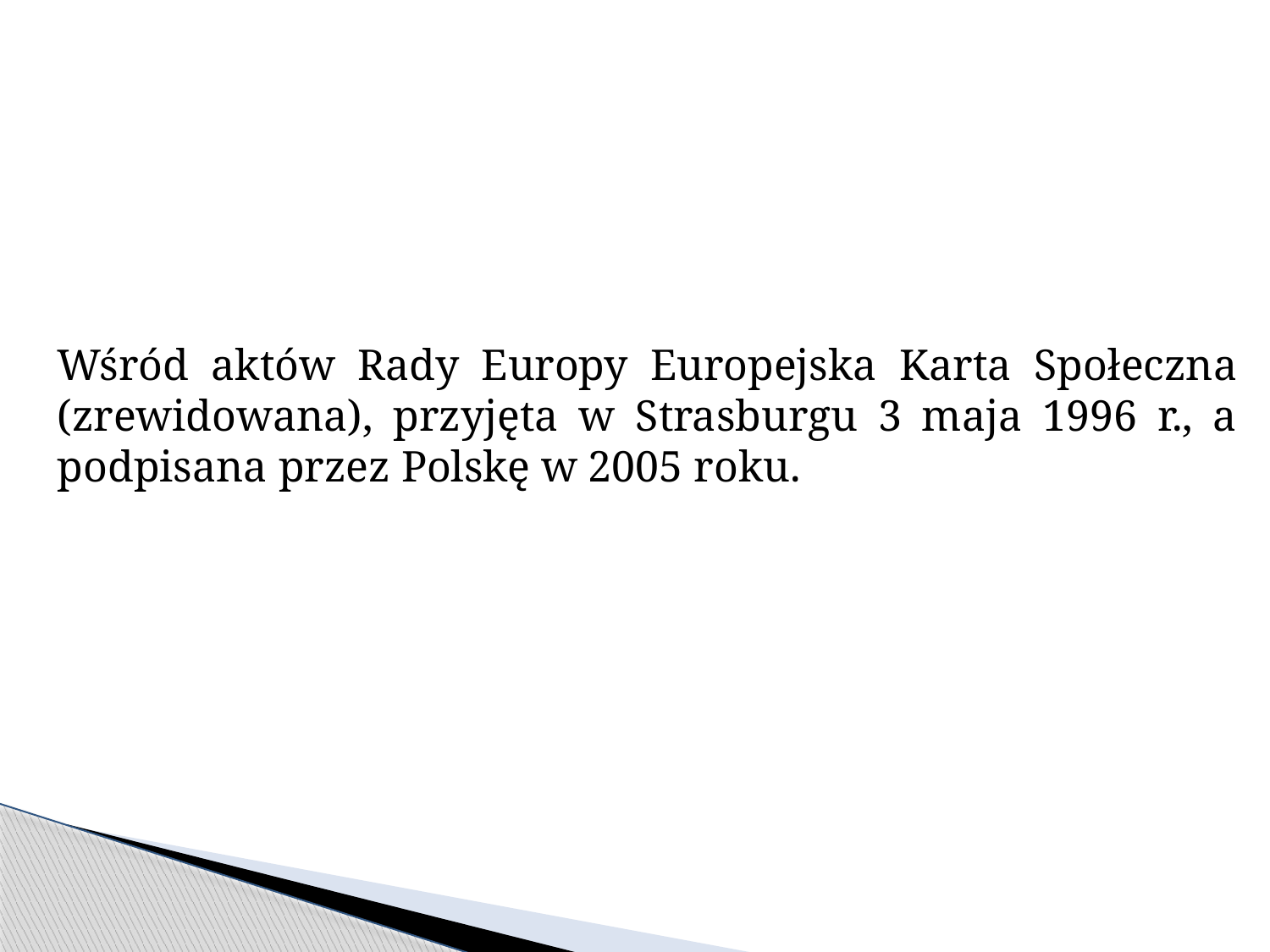

Wśród aktów Rady Europy Europejska Karta Społeczna (zrewidowana), przyjęta w Strasburgu 3 maja 1996 r., a podpisana przez Polskę w 2005 roku.